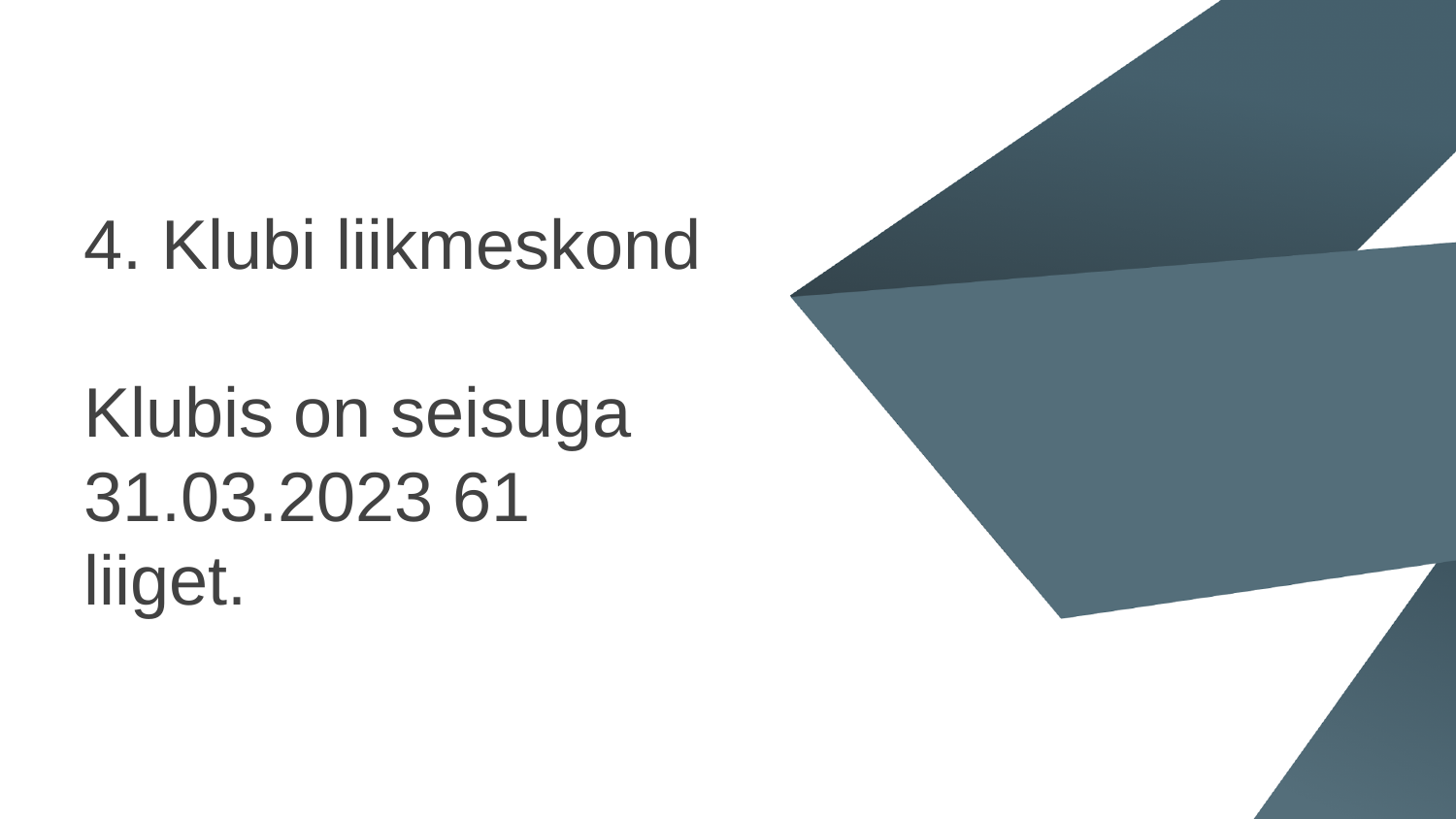

# 4. Klubi liikmeskond

Klubis on seisuga 31.03.2023 61 liiget.